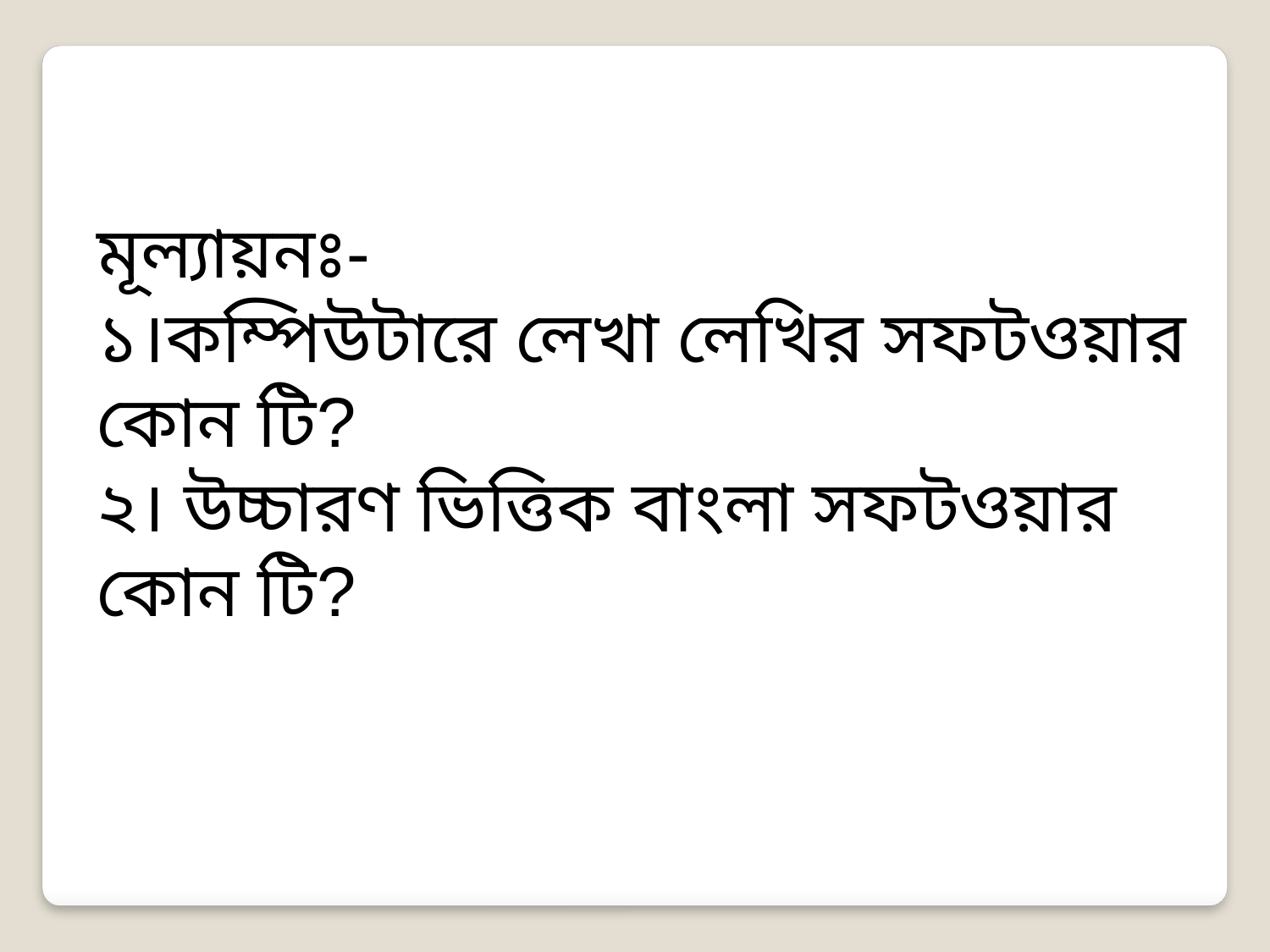

মূল্যায়নঃ-
১।কম্পিউটারে লেখা লেখির সফটওয়ার কোন টি?
২। উচ্চারণ ভিত্তিক বাংলা সফটওয়ার কোন টি?